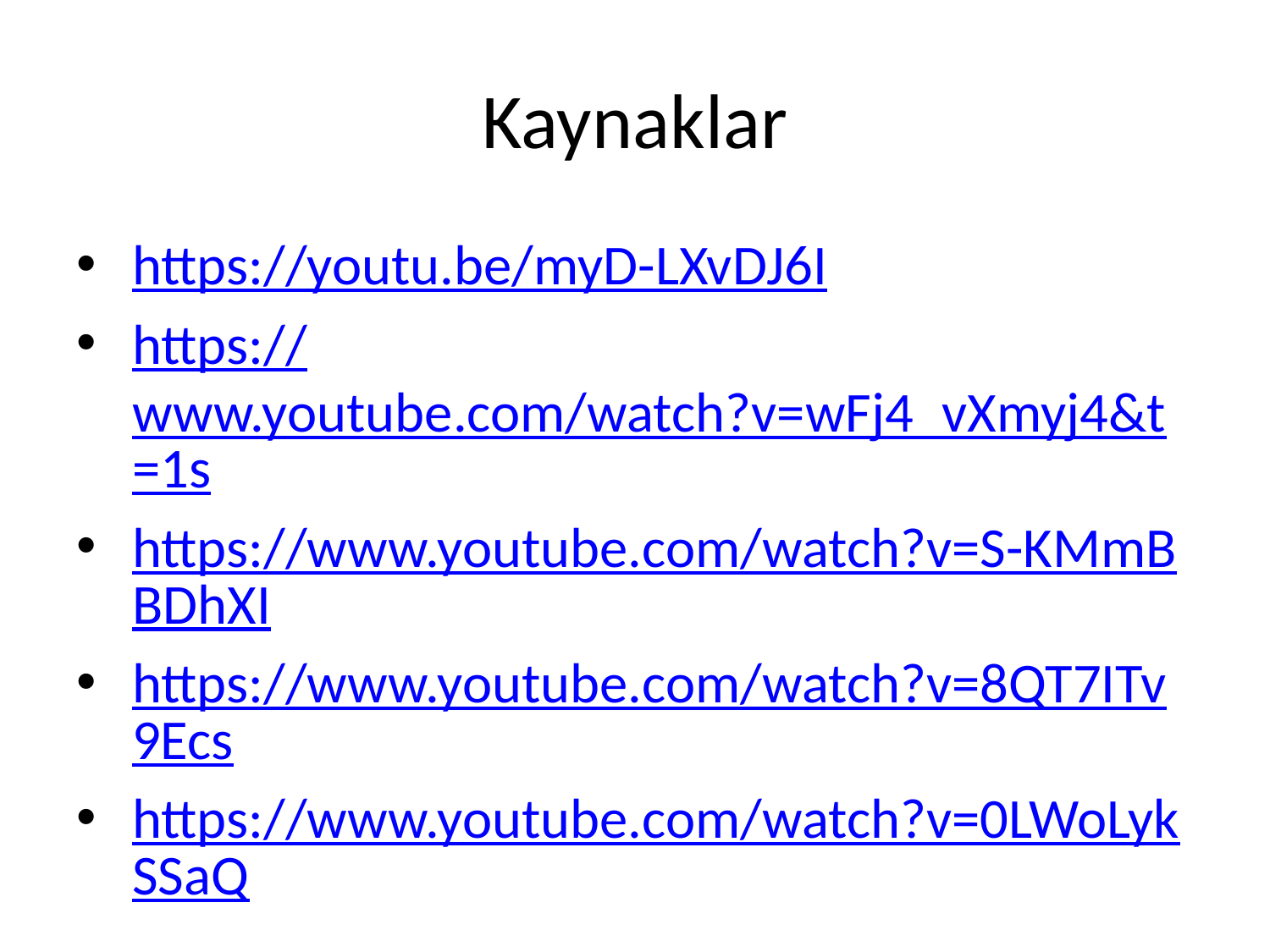

# Kaynaklar
https://youtu.be/myD-LXvDJ6I
https://www.youtube.com/watch?v=wFj4_vXmyj4&t=1s
https://www.youtube.com/watch?v=S-KMmBBDhXI
https://www.youtube.com/watch?v=8QT7ITv9Ecs
https://www.youtube.com/watch?v=0LWoLykSSaQ

https://www.youtube.com/watch?v=dw4aGcmircA